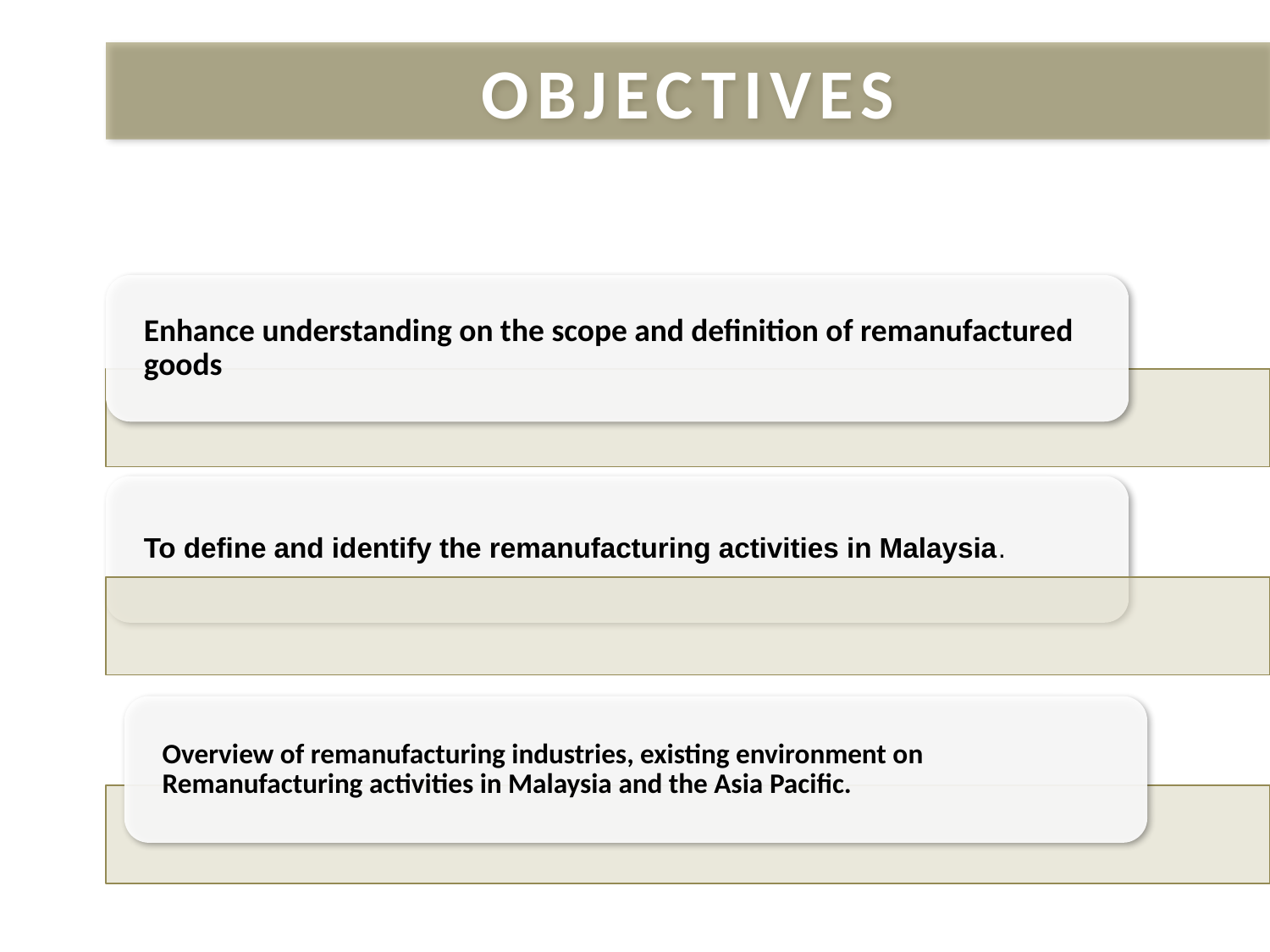

OBJECTIVES

To define and identify the remanufacturing activities in Malaysia.
Enhance understanding on the scope and definition of remanufactured   goods
Overview of remanufacturing industries, existing environment on Remanufacturing activities in Malaysia and the Asia Pacific.